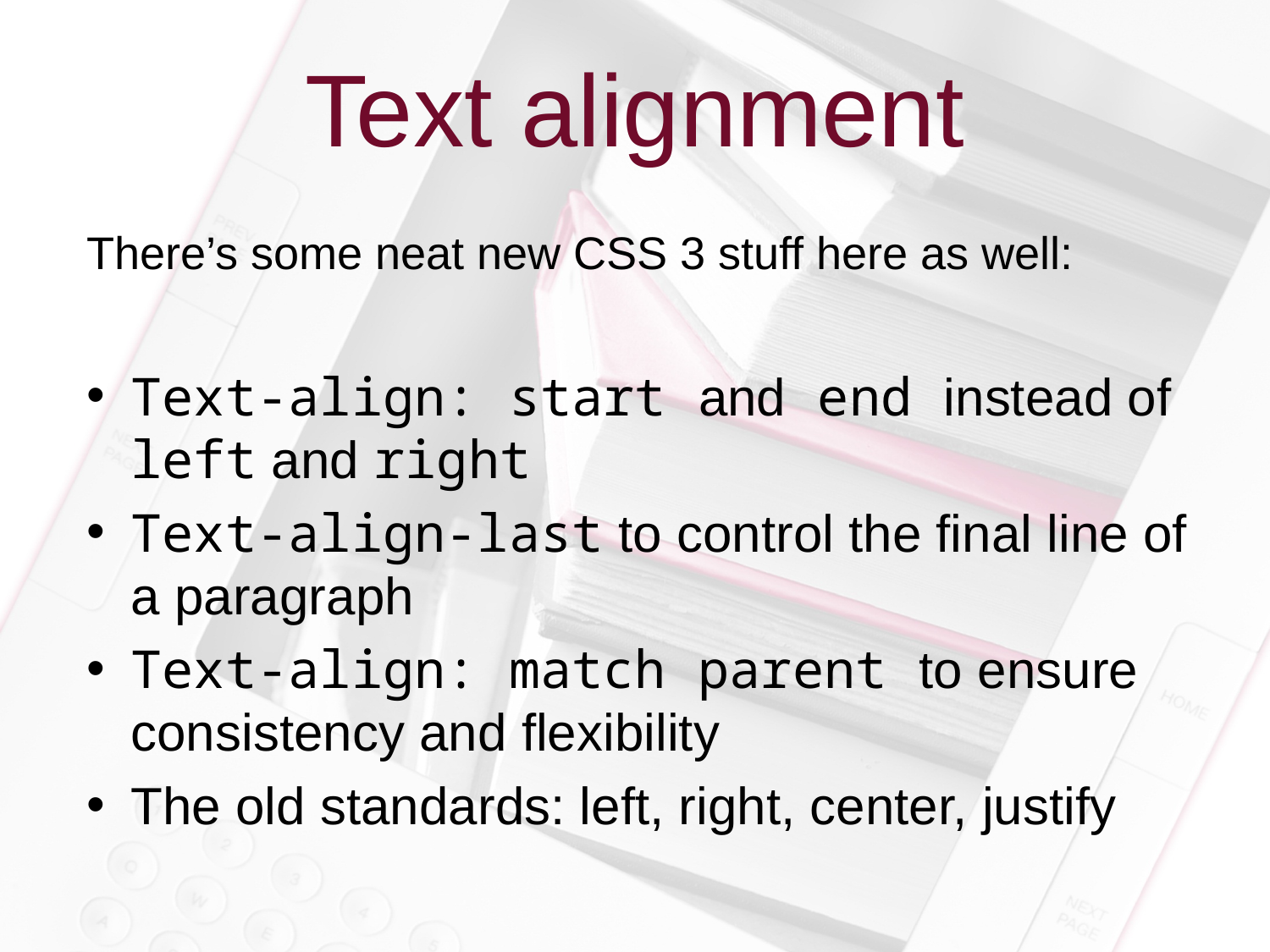

Text alignment
There’s some neat new CSS 3 stuff here as well:

Text-align: start and end instead of left and right
Text-align-last to control the final line of a paragraph
Text-align: match parent to ensure consistency and flexibility
The old standards: left, right, center, justify